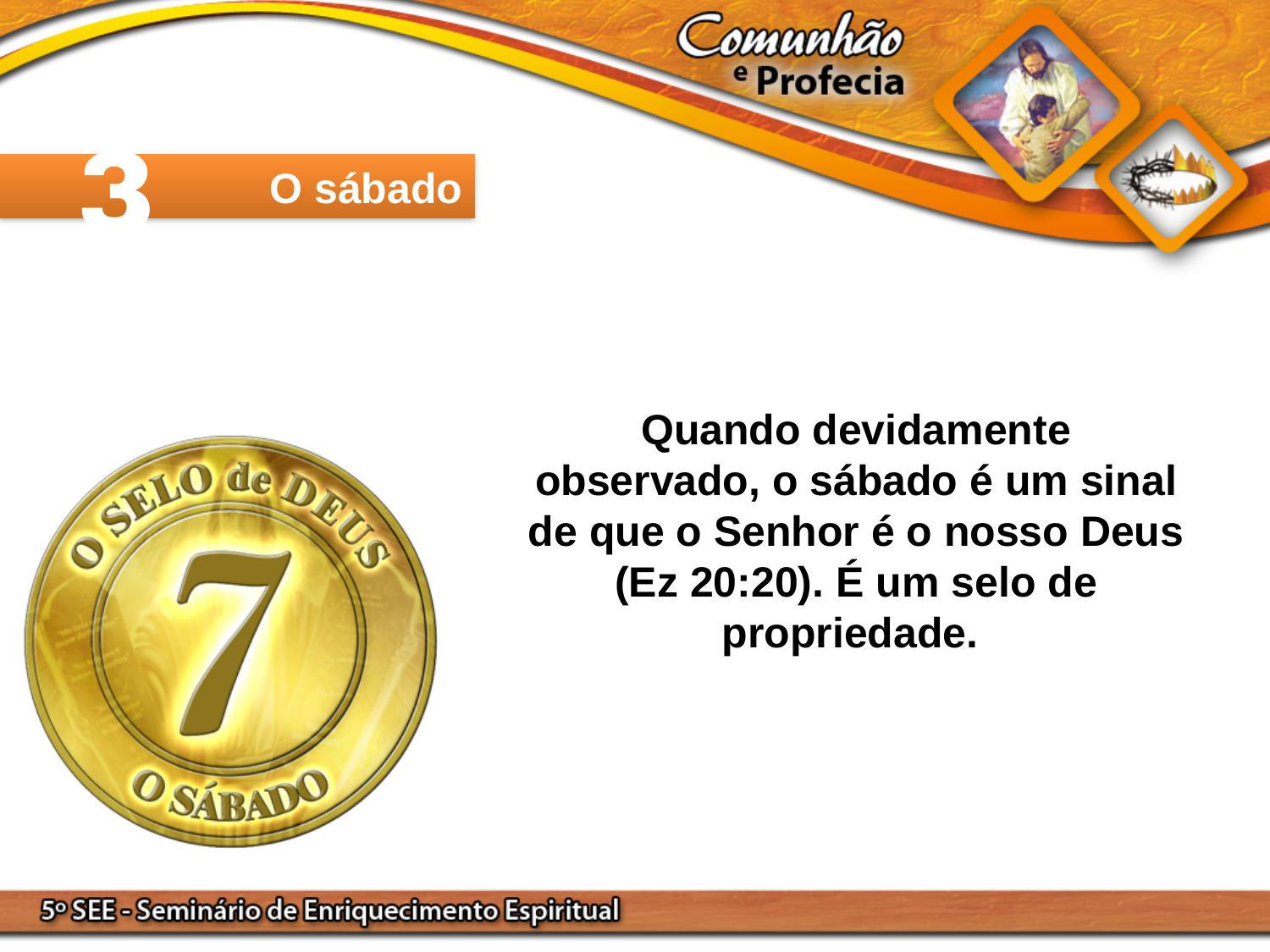

3
O sábado
Quando devidamente observado, o sábado é um sinal de que o Senhor é o nosso Deus (Ez 20:20). É um selo de propriedade.